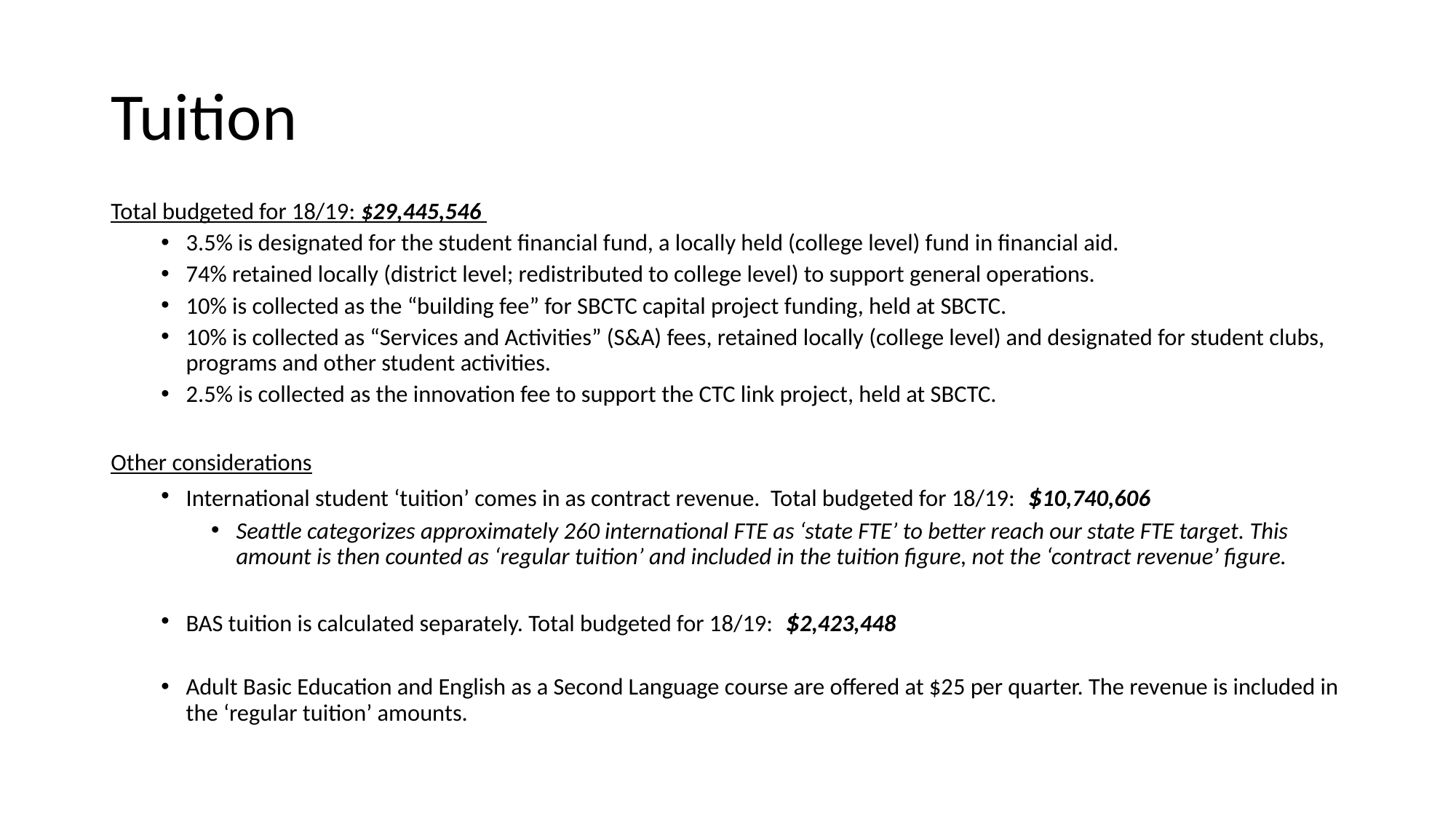

# Tuition
Total budgeted for 18/19: $29,445,546
3.5% is designated for the student financial fund, a locally held (college level) fund in financial aid.
74% retained locally (district level; redistributed to college level) to support general operations.
10% is collected as the “building fee” for SBCTC capital project funding, held at SBCTC.
10% is collected as “Services and Activities” (S&A) fees, retained locally (college level) and designated for student clubs, programs and other student activities.
2.5% is collected as the innovation fee to support the CTC link project, held at SBCTC.

Other considerations
International student ‘tuition’ comes in as contract revenue.  Total budgeted for 18/19:  $10,740,606
Seattle categorizes approximately 260 international FTE as ‘state FTE’ to better reach our state FTE target. This amount is then counted as ‘regular tuition’ and included in the tuition figure, not the ‘contract revenue’ figure.

BAS tuition is calculated separately. Total budgeted for 18/19:  $2,423,448

Adult Basic Education and English as a Second Language course are offered at $25 per quarter. The revenue is included in the ‘regular tuition’ amounts.